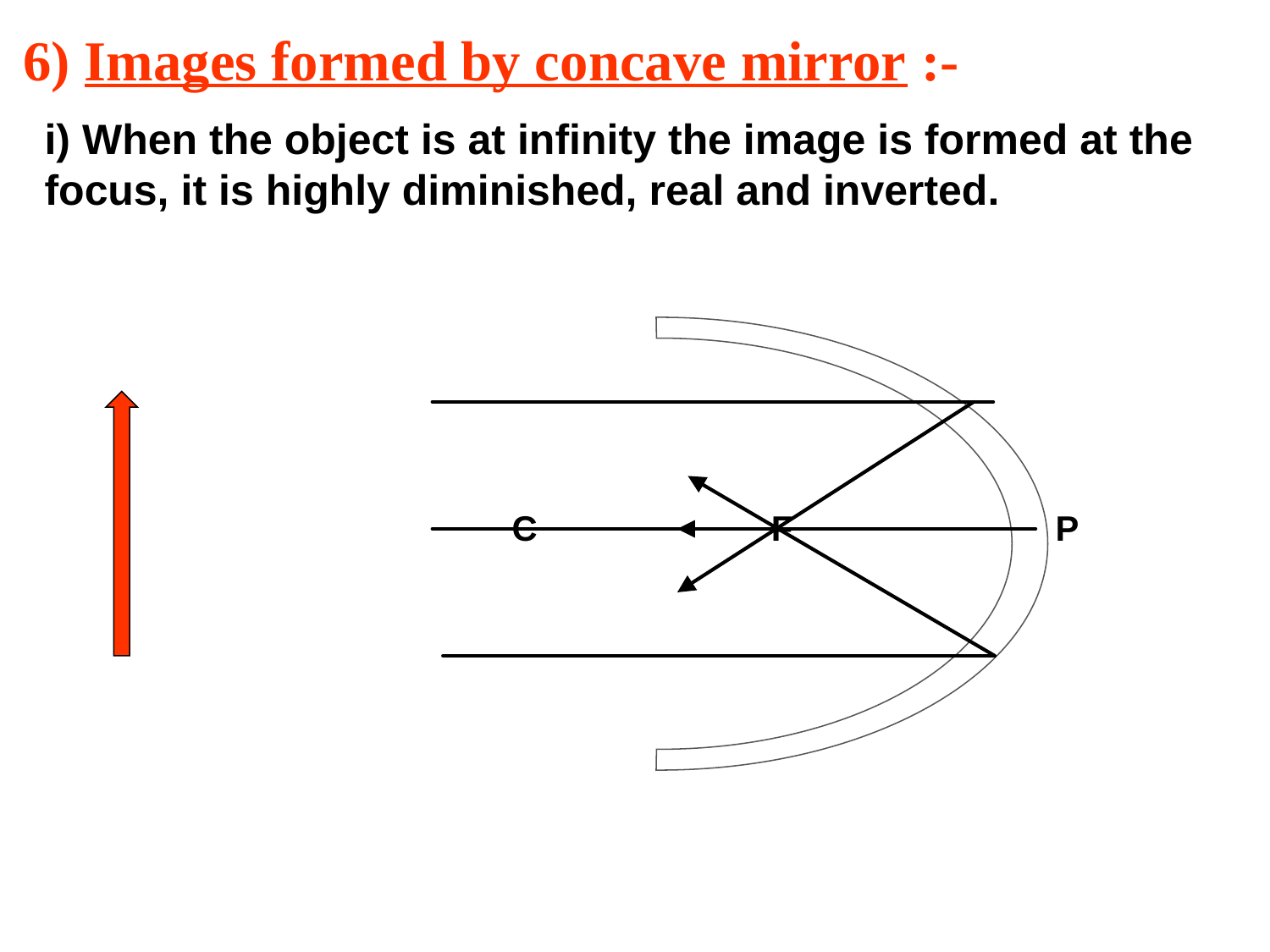

# 6) Images formed by concave mirror :-
i) When the object is at infinity the image is formed at the focus, it is highly diminished, real and inverted.

                                                C                        F                           P